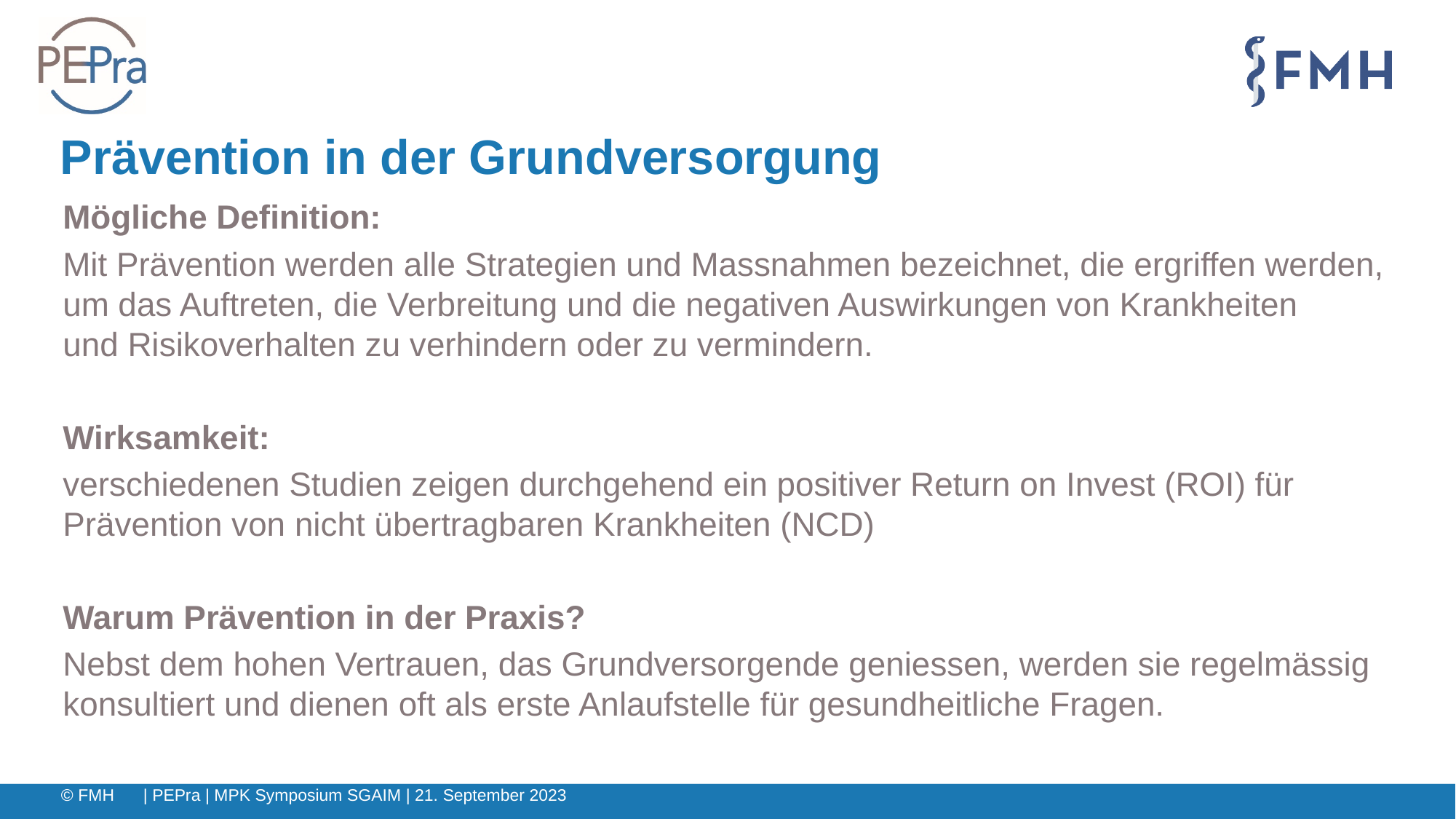

# Prävention in der Grundversorgung
Mögliche Definition:
Mit Prävention werden alle Strategien und Massnahmen bezeichnet, die ergriffen werden, um das Auftreten, die Verbreitung und die negativen Auswirkungen von Krankheiten und Risikoverhalten zu verhindern oder zu vermindern.

Wirksamkeit:
verschiedenen Studien zeigen durchgehend ein positiver Return on Invest (ROI) für Prävention von nicht übertragbaren Krankheiten (NCD)

Warum Prävention in der Praxis?
Nebst dem hohen Vertrauen, das Grundversorgende geniessen, werden sie regelmässig konsultiert und dienen oft als erste Anlaufstelle für gesundheitliche Fragen.

| PEPra | MPK Symposium SGAIM | 21. September 2023